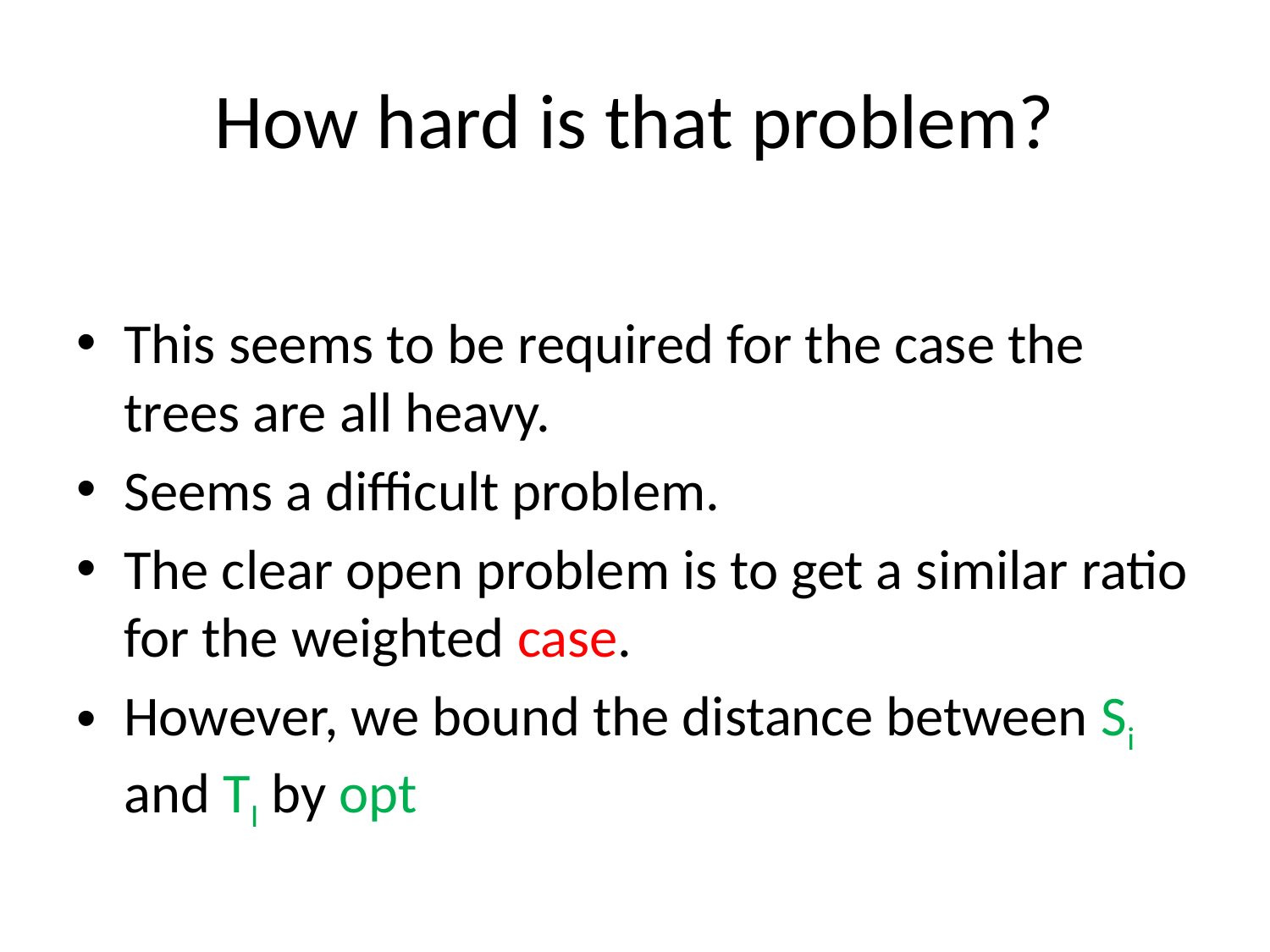

# How hard is that problem?

This seems to be required for the case the trees are all heavy.
Seems a difficult problem.
The clear open problem is to get a similar ratio for the weighted case.
However, we bound the distance between Si and TI by opt